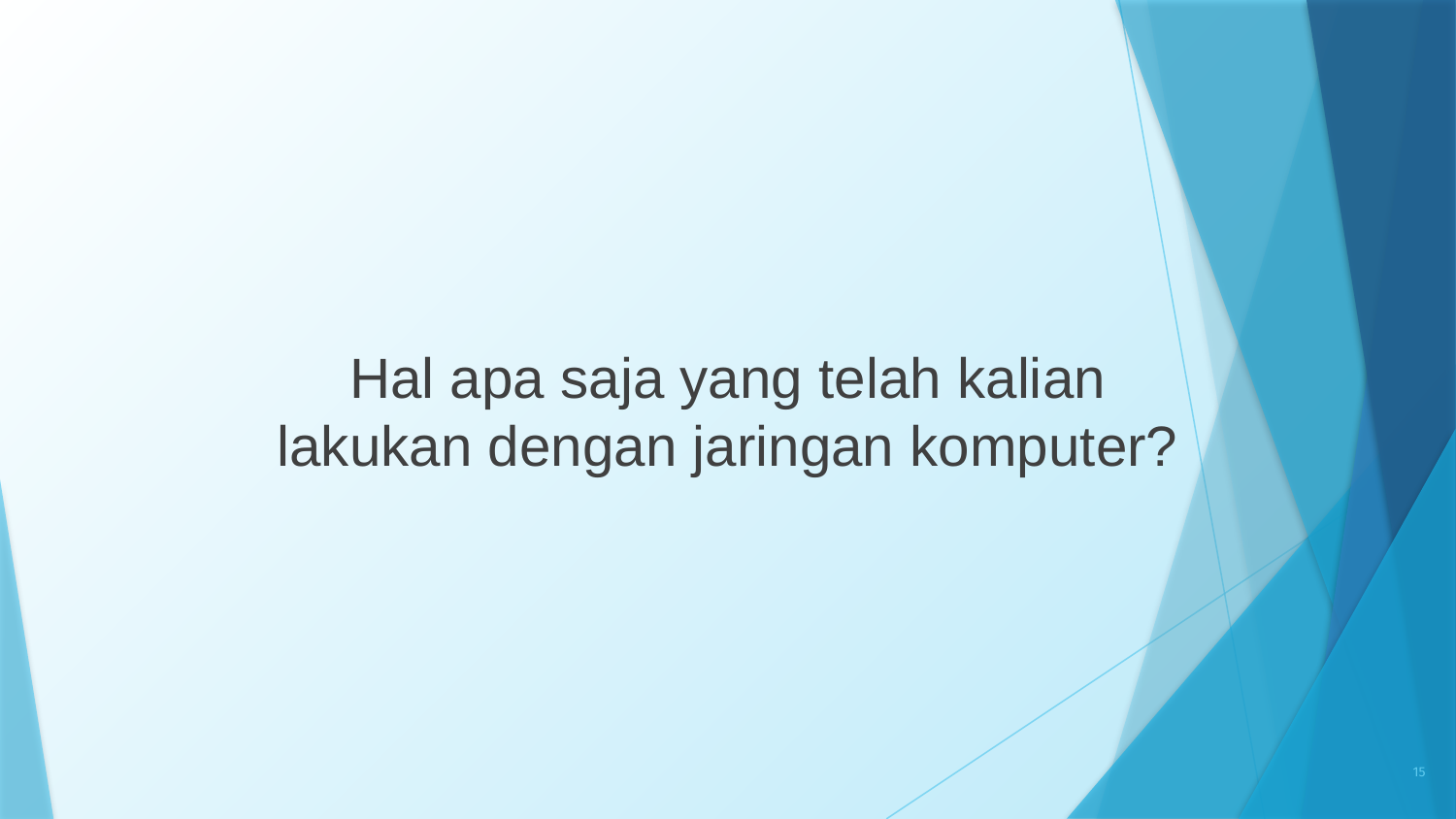

Hal apa saja yang telah kalian lakukan dengan jaringan komputer?
15